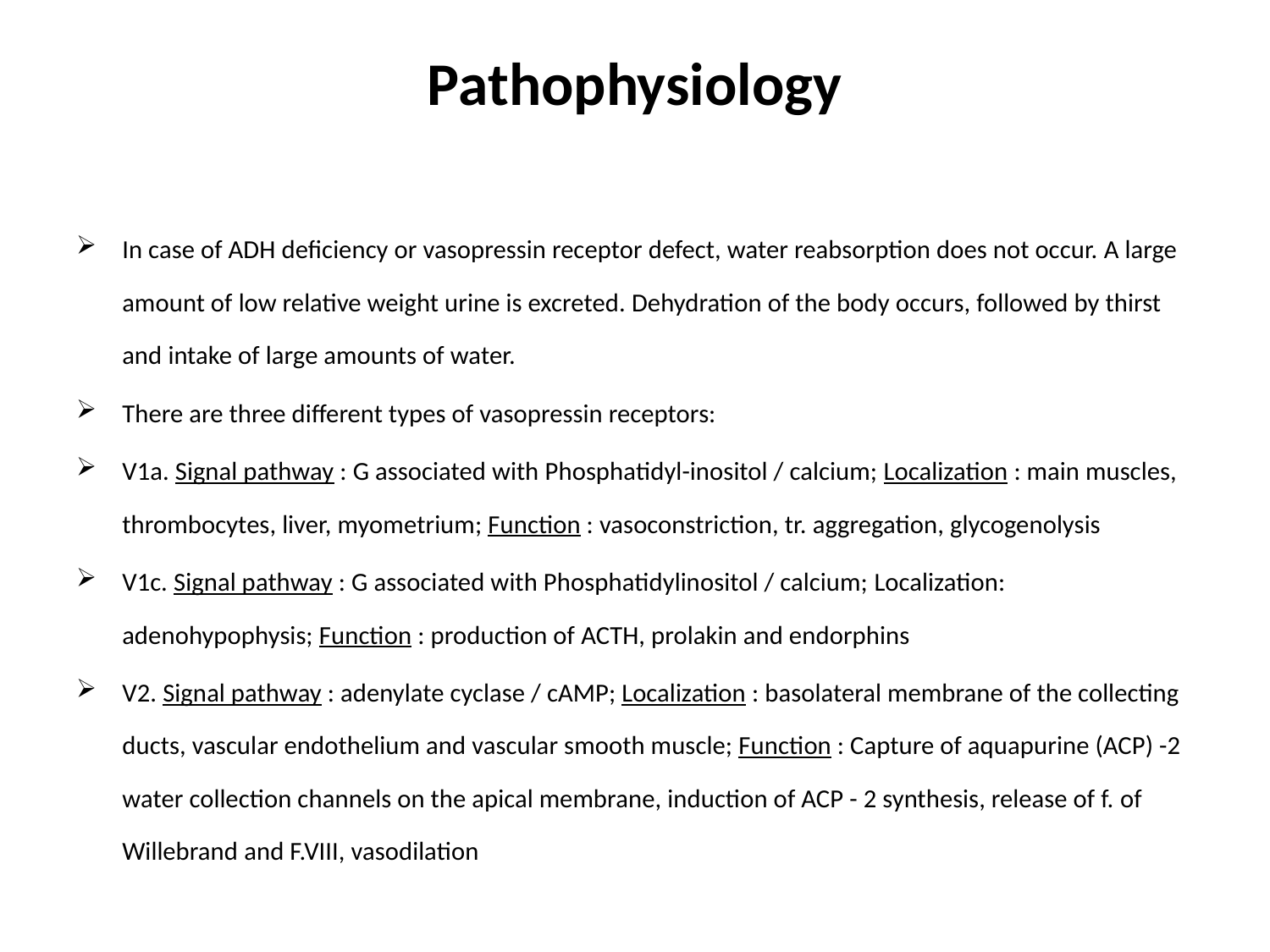

# Pathophysiology

In case of ADH deficiency or vasopressin receptor defect, water reabsorption does not occur. A large amount of low relative weight urine is excreted. Dehydration of the body occurs, followed by thirst and intake of large amounts of water.
There are three different types of vasopressin receptors:
V1a. Signal pathway : G associated with Phosphatidyl-inositol / calcium; Localization : main muscles, thrombocytes, liver, myometrium; Function : vasoconstriction, tr. aggregation, glycogenolysis
V1c. Signal pathway : G associated with Phosphatidylinositol / calcium; Localization: adenohypophysis; Function : production of ACTH, prolakin and endorphins
V2. Signal pathway : adenylate cyclase / cAMP; Localization : basolateral membrane of the collecting ducts, vascular endothelium and vascular smooth muscle; Function : Capture of aquapurine (ACP) -2 water collection channels on the apical membrane, induction of ACP - 2 synthesis, release of f. of Willebrand and F.VІІІ, vasodilation